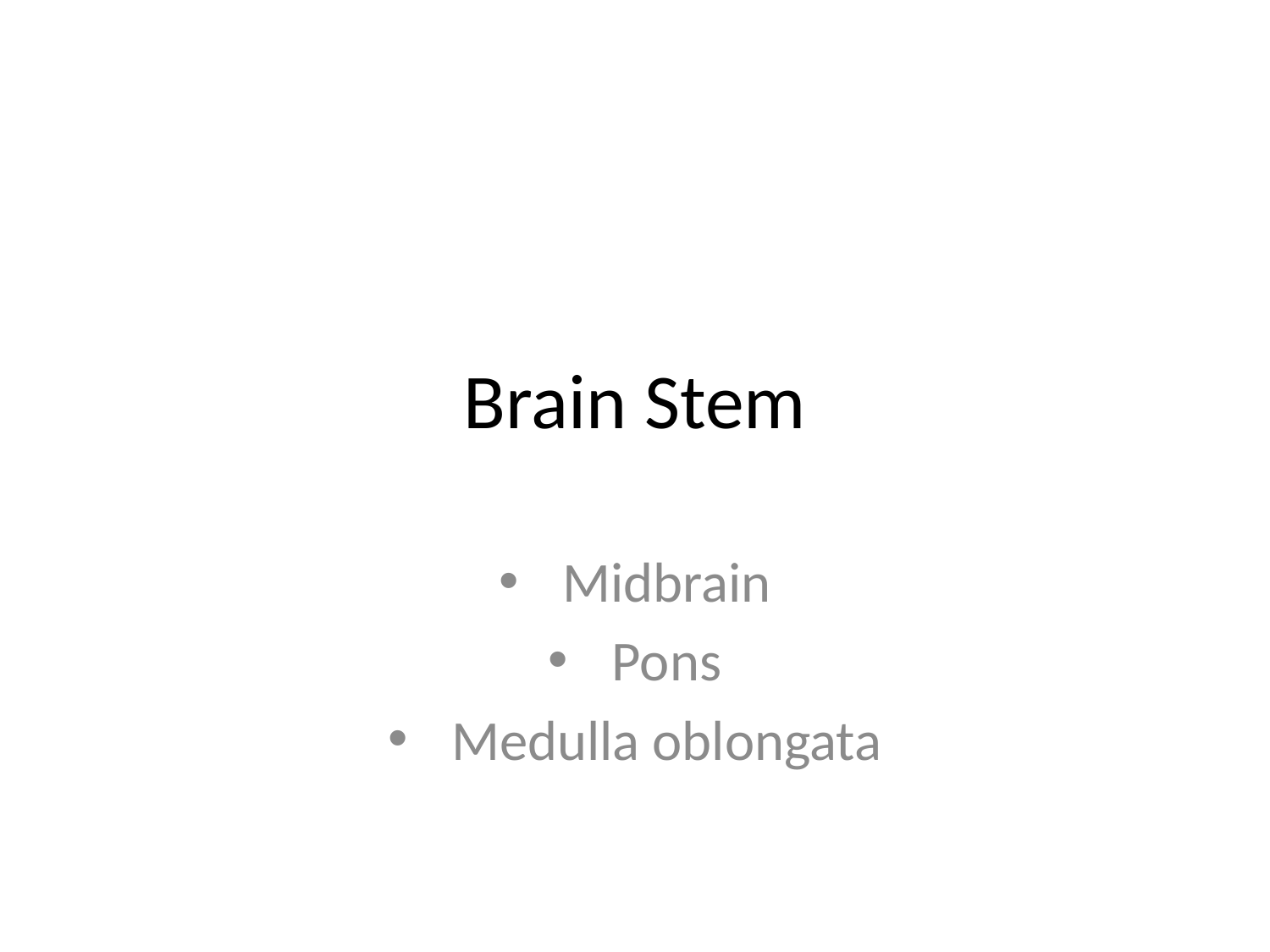

# Brain Stem
Midbrain
Pons
Medulla oblongata